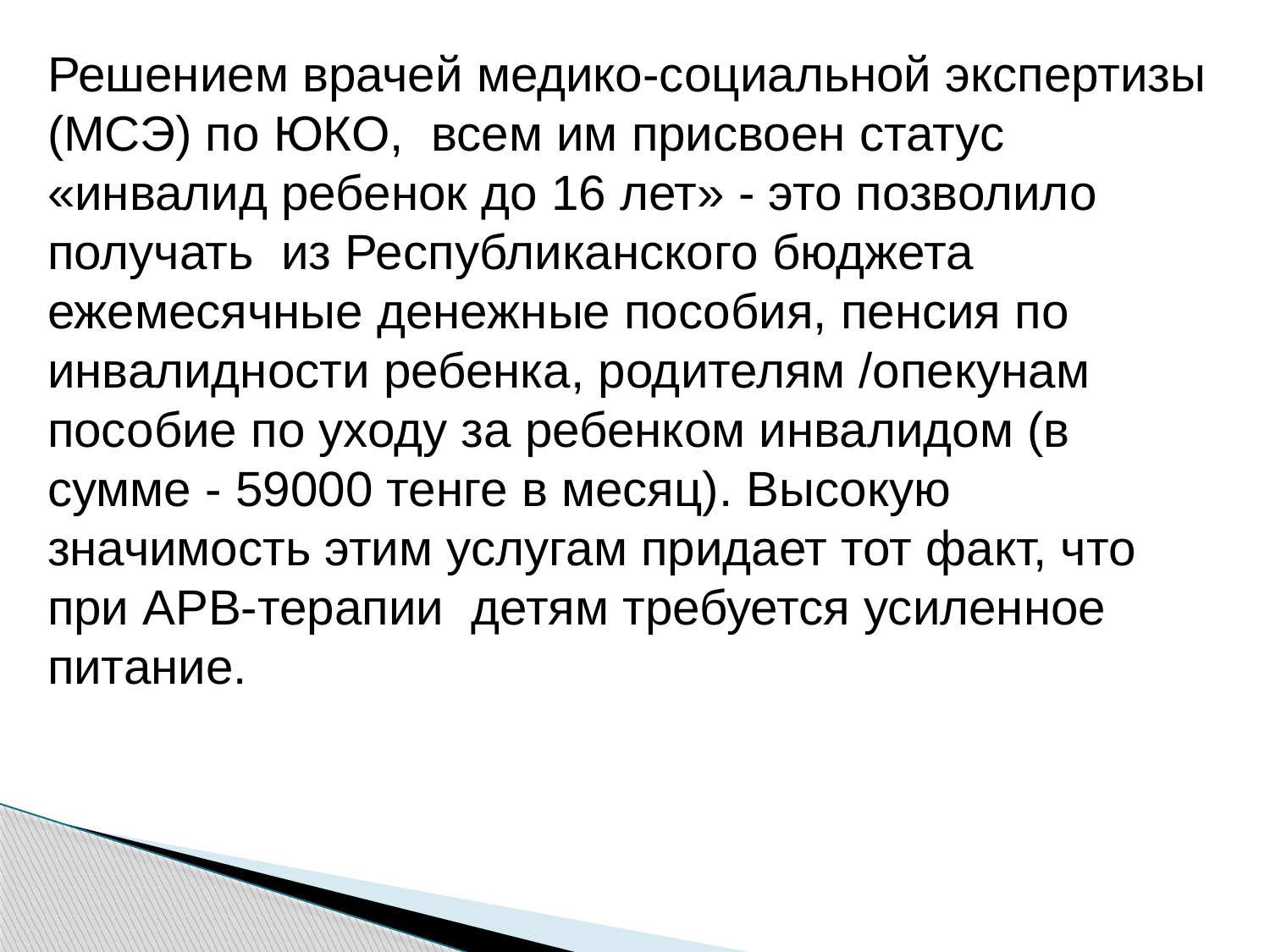

Решением врачей медико-социальной экспертизы (МСЭ) по ЮКО,  всем им присвоен статус «инвалид ребенок до 16 лет» - это позволило получать  из Республиканского бюджета ежемесячные денежные пособия, пенсия по инвалидности ребенка, родителям /опекунам пособие по уходу за ребенком инвалидом (в сумме - 59000 тенге в месяц). Высокую значимость этим услугам придает тот факт, что при АРВ-терапии  детям требуется усиленное питание.